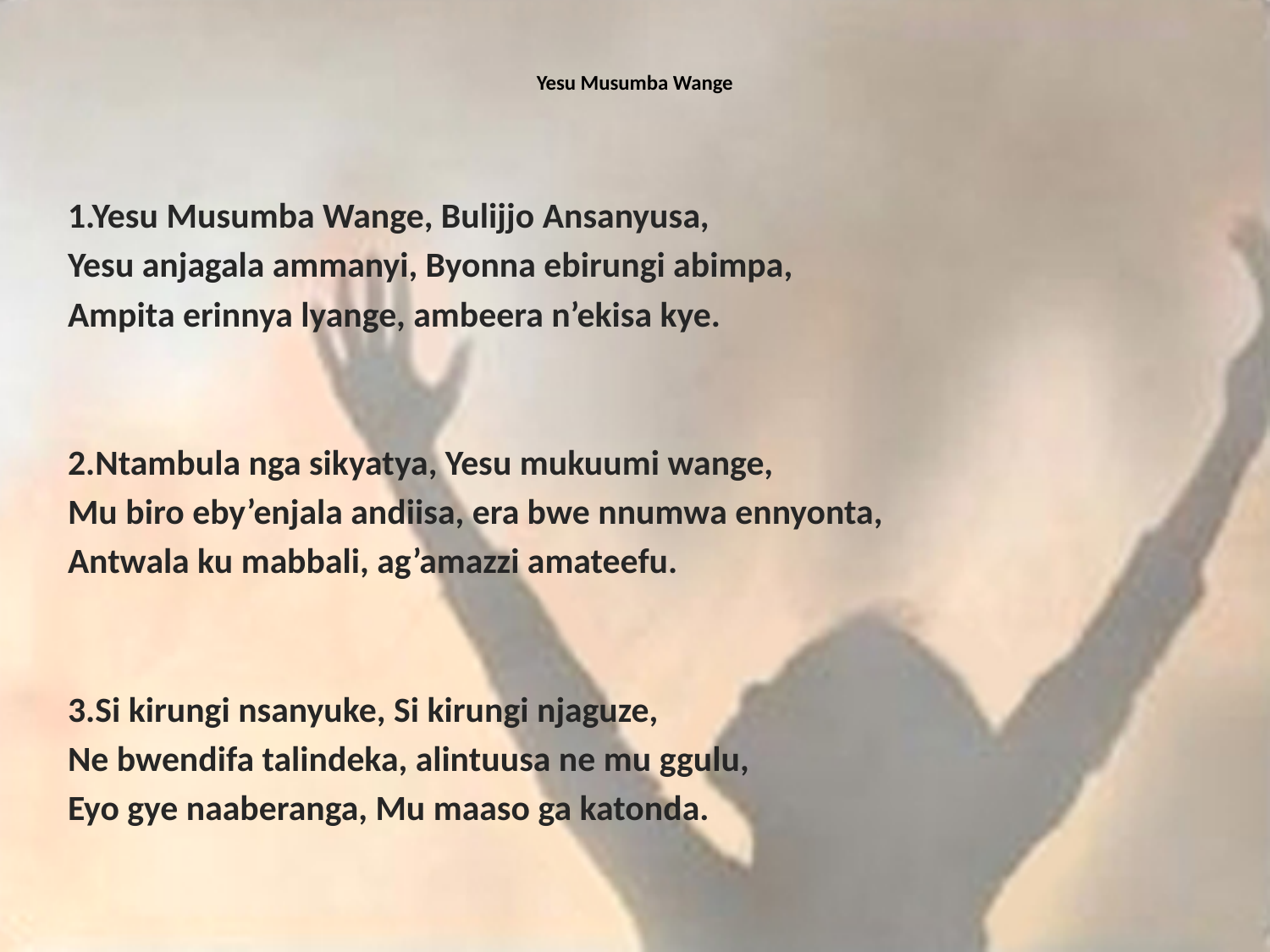

# Yesu Musumba Wange
1.Yesu Musumba Wange, Bulijjo Ansanyusa,
Yesu anjagala ammanyi, Byonna ebirungi abimpa,
Ampita erinnya lyange, ambeera n’ekisa kye.

2.Ntambula nga sikyatya, Yesu mukuumi wange,
Mu biro eby’enjala andiisa, era bwe nnumwa ennyonta,
Antwala ku mabbali, ag’amazzi amateefu.

3.Si kirungi nsanyuke, Si kirungi njaguze,
Ne bwendifa talindeka, alintuusa ne mu ggulu,
Eyo gye naaberanga, Mu maaso ga katonda.